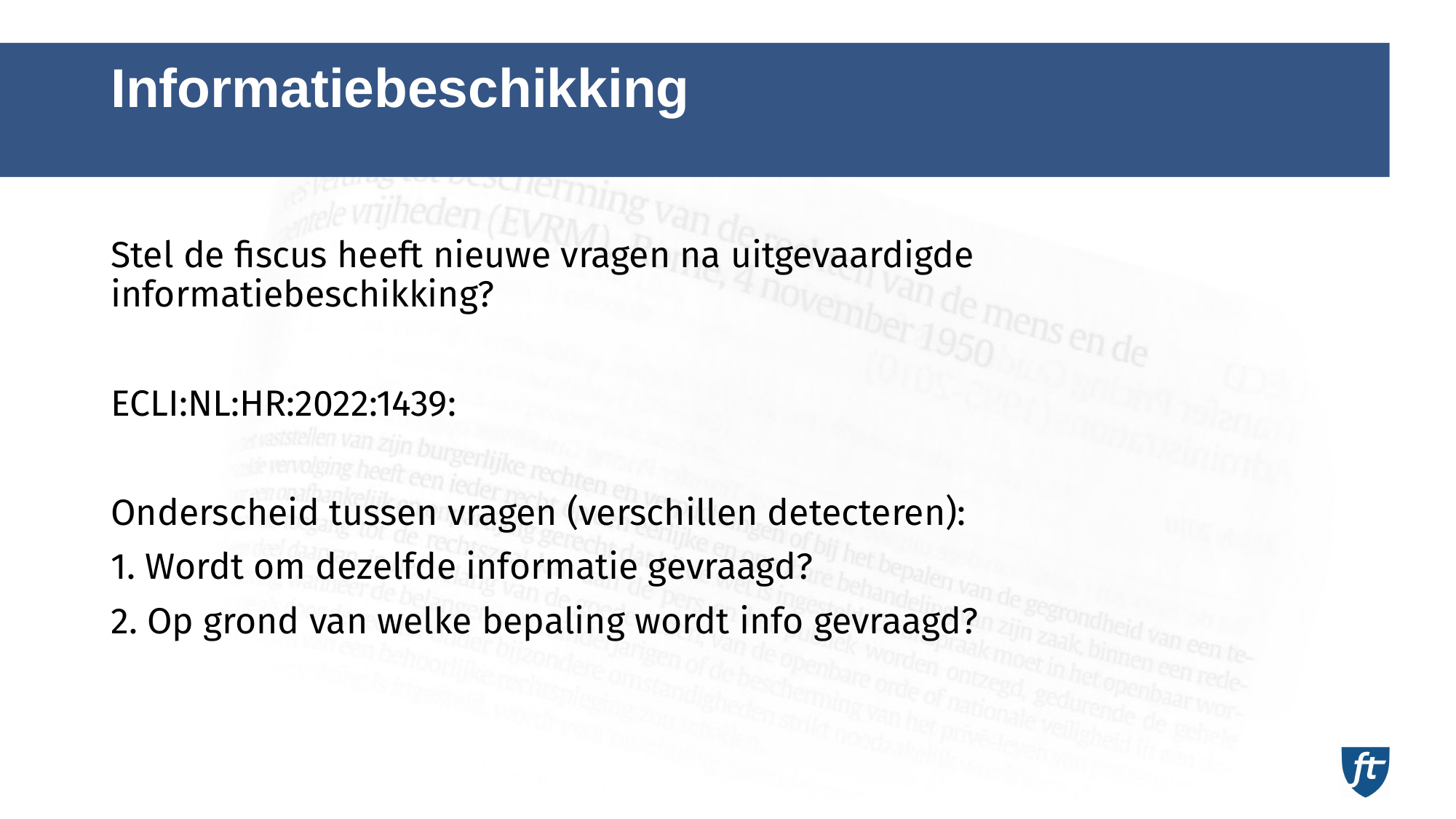

# Informatiebeschikking
Stel de fiscus heeft nieuwe vragen na uitgevaardigde informatiebeschikking?

ECLI:NL:HR:2022:1439:

Onderscheid tussen vragen (verschillen detecteren):
1. Wordt om dezelfde informatie gevraagd?
2. Op grond van welke bepaling wordt info gevraagd?